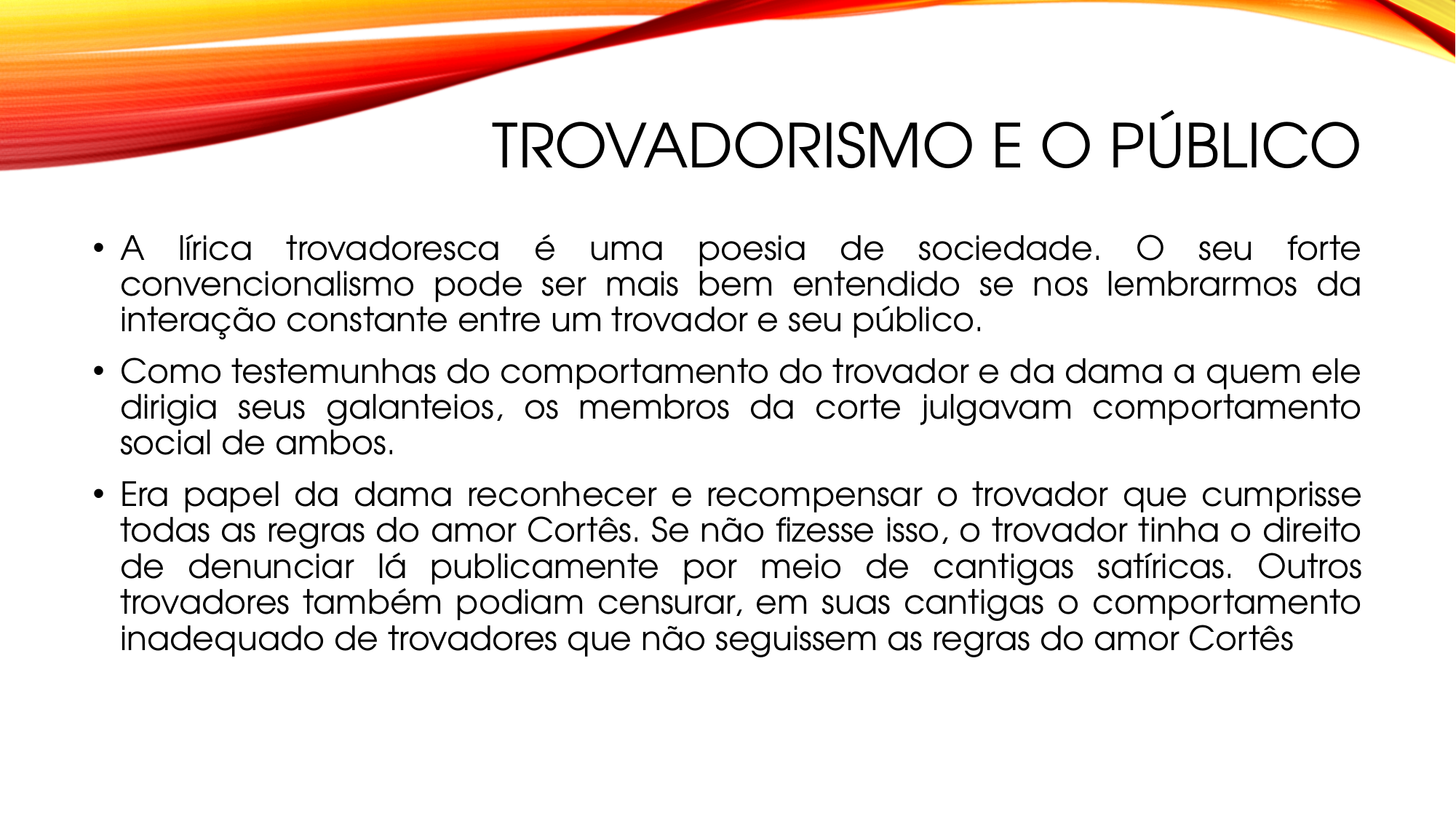

# Trovadorismo e o público
A lírica trovadoresca é uma poesia de sociedade. O seu forte convencionalismo pode ser mais bem entendido se nos lembrarmos da interação constante entre um trovador e seu público.
Como testemunhas do comportamento do trovador e da dama a quem ele dirigia seus galanteios, os membros da corte julgavam comportamento social de ambos.
Era papel da dama reconhecer e recompensar o trovador que cumprisse todas as regras do amor Cortês. Se não fizesse isso, o trovador tinha o direito de denunciar lá publicamente por meio de cantigas satíricas. Outros trovadores também podiam censurar, em suas cantigas o comportamento inadequado de trovadores que não seguissem as regras do amor Cortês